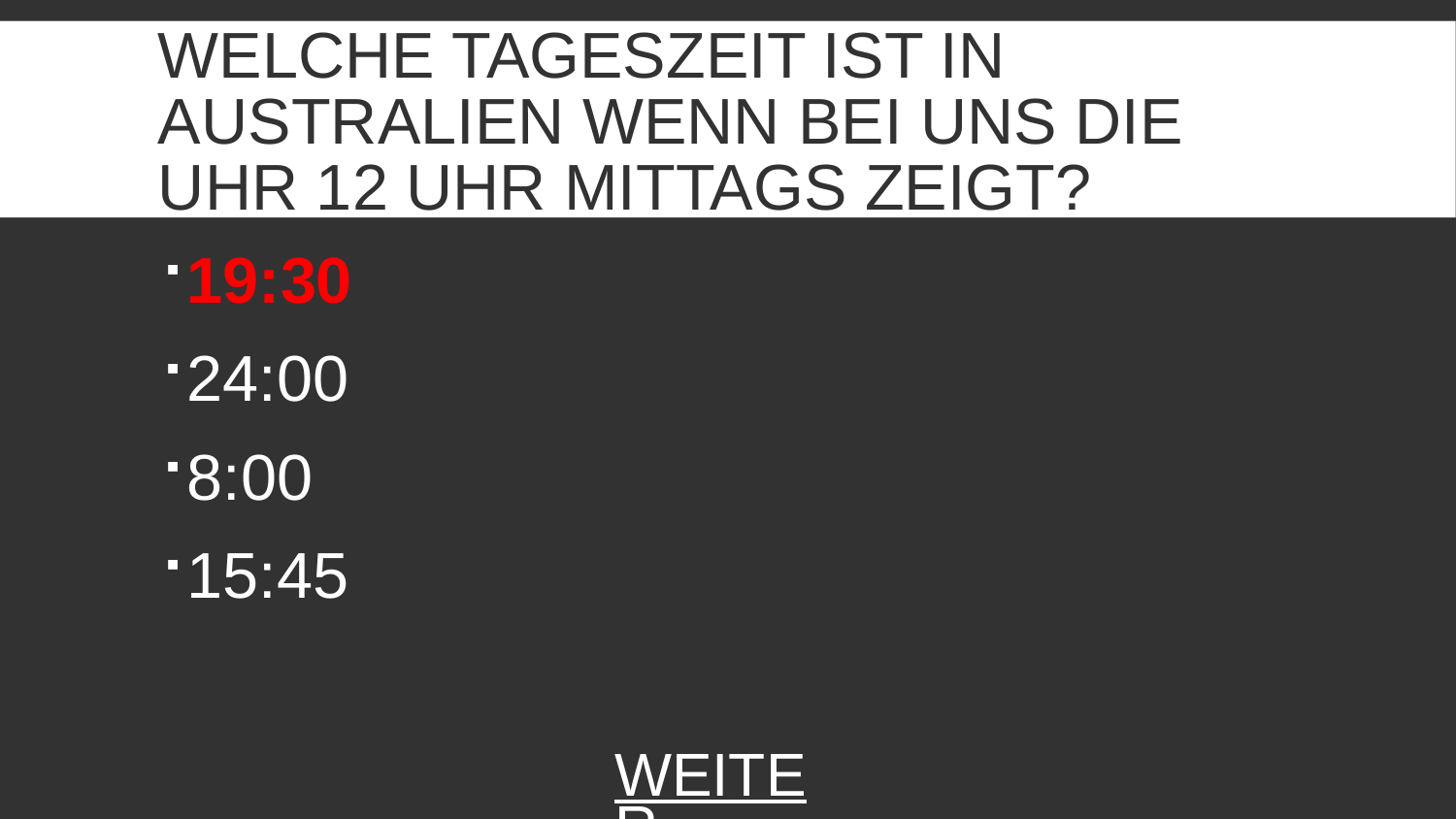

# Welche Tageszeit ist in Australien wenn bei uns die Uhr 12 Uhr mittags zeigt?
19:30
24:00
8:00
15:45
WEITER